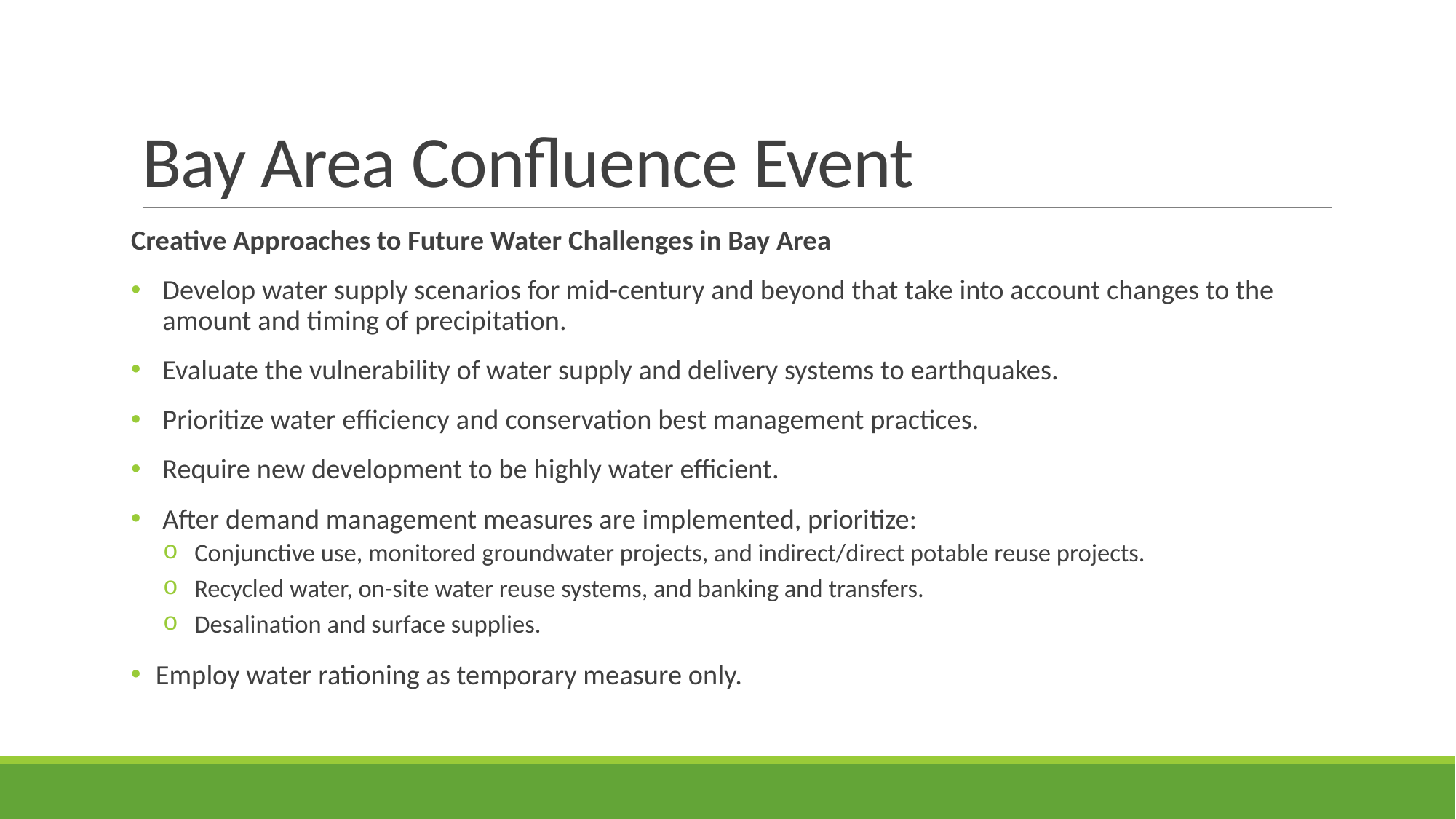

# Bay Area Confluence Event
Creative Approaches to Future Water Challenges in Bay Area
Develop water supply scenarios for mid-century and beyond that take into account changes to the amount and timing of precipitation.
Evaluate the vulnerability of water supply and delivery systems to earthquakes.
Prioritize water efficiency and conservation best management practices.
Require new development to be highly water efficient.
After demand management measures are implemented, prioritize:
Conjunctive use, monitored groundwater projects, and indirect/direct potable reuse projects.
Recycled water, on-site water reuse systems, and banking and transfers.
Desalination and surface supplies.
Employ water rationing as temporary measure only.